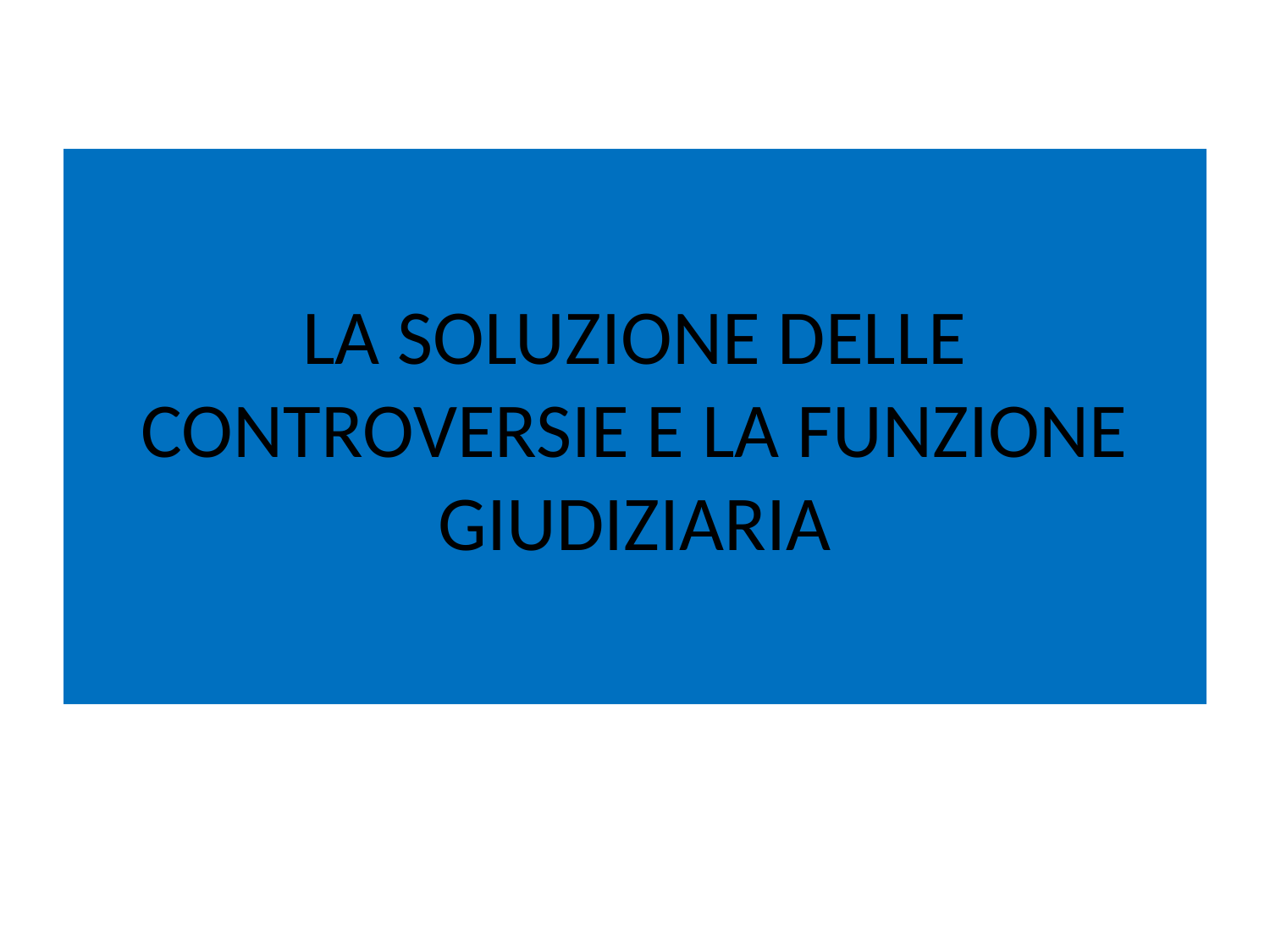

# LA SOLUZIONE DELLE CONTROVERSIE E LA FUNZIONE GIUDIZIARIA